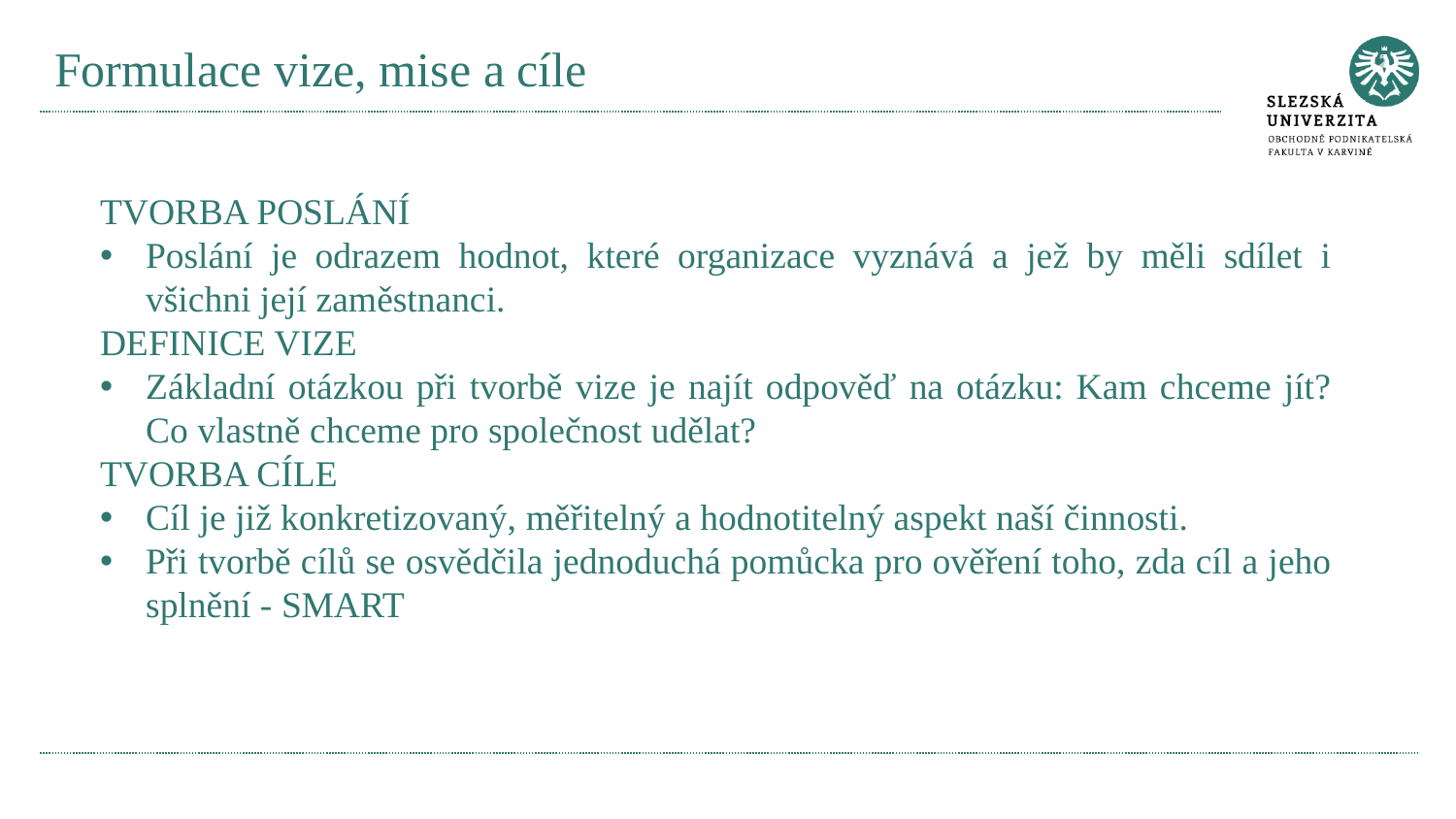

# Formulace vize, mise a cíle
TVORBA POSLÁNÍ
Poslání je odrazem hodnot, které organizace vyznává a jež by měli sdílet i všichni její zaměstnanci.
DEFINICE VIZE
Základní otázkou při tvorbě vize je najít odpověď na otázku: Kam chceme jít? Co vlastně chceme pro společnost udělat?
TVORBA CÍLE
Cíl je již konkretizovaný, měřitelný a hodnotitelný aspekt naší činnosti.
Při tvorbě cílů se osvědčila jednoduchá pomůcka pro ověření toho, zda cíl a jeho splnění - SMART